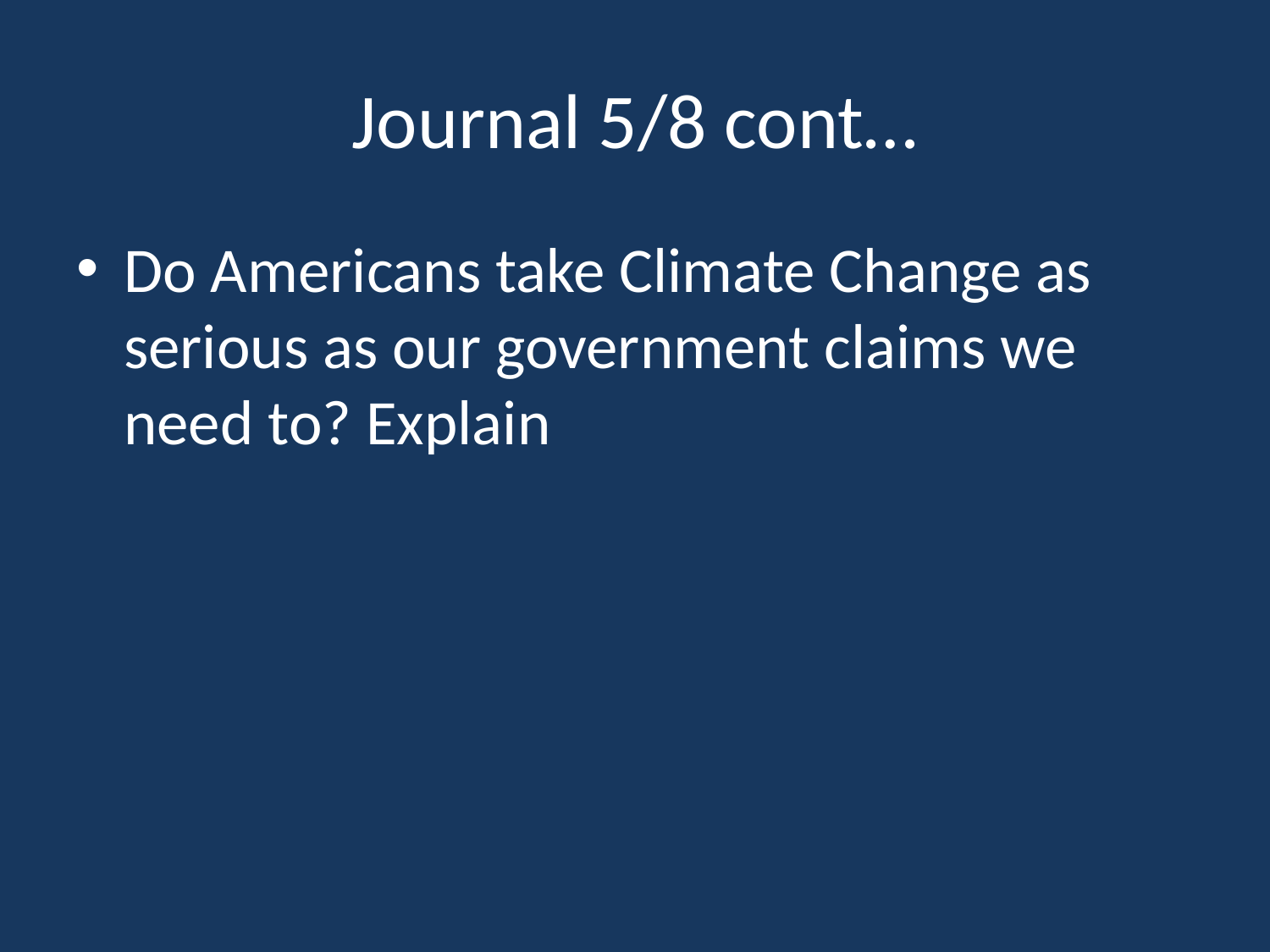

# Journal 5/8 cont…
Do Americans take Climate Change as serious as our government claims we need to? Explain